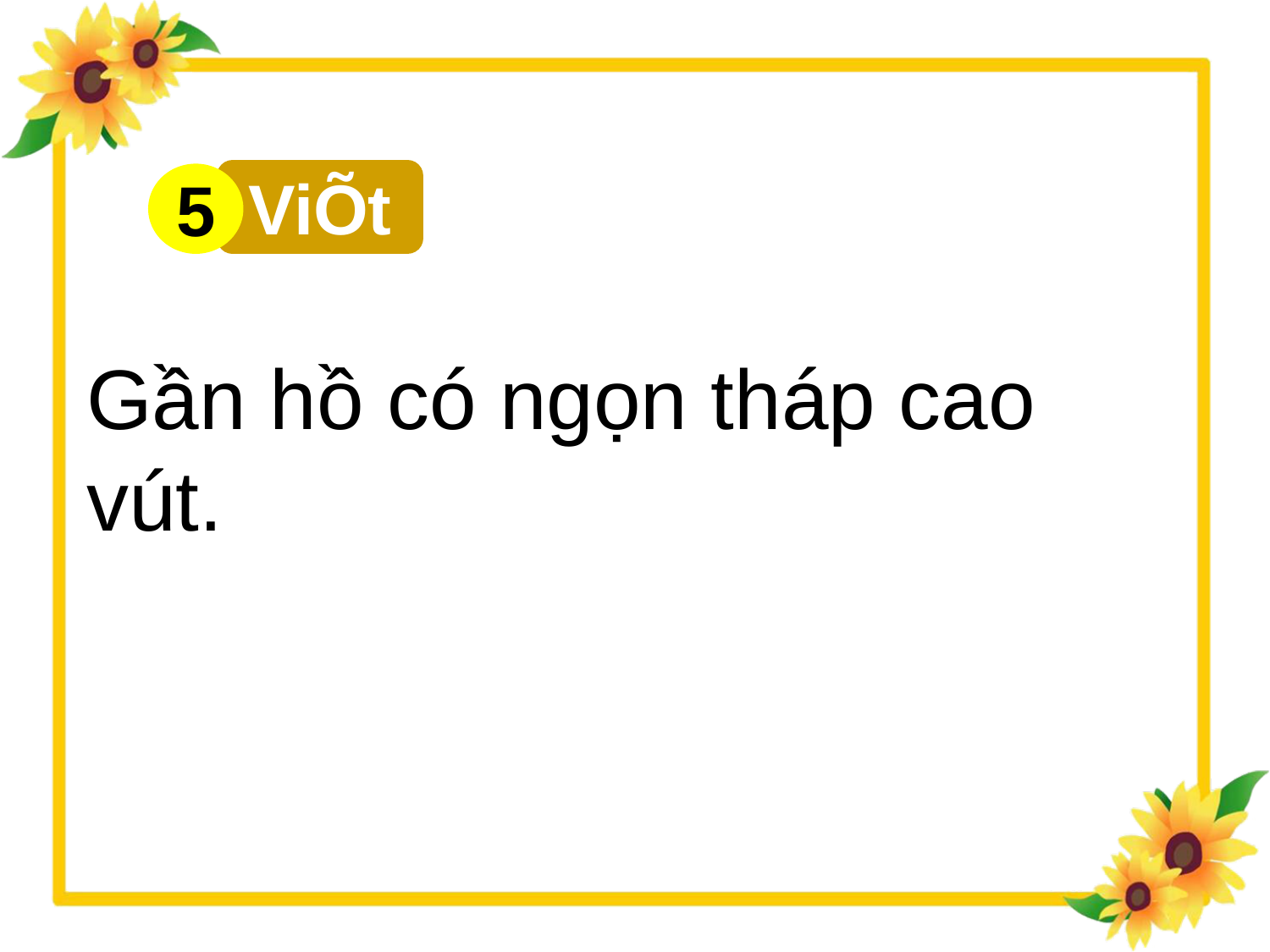

ViÕt
5
Gần hồ có ngọn tháp cao vút.